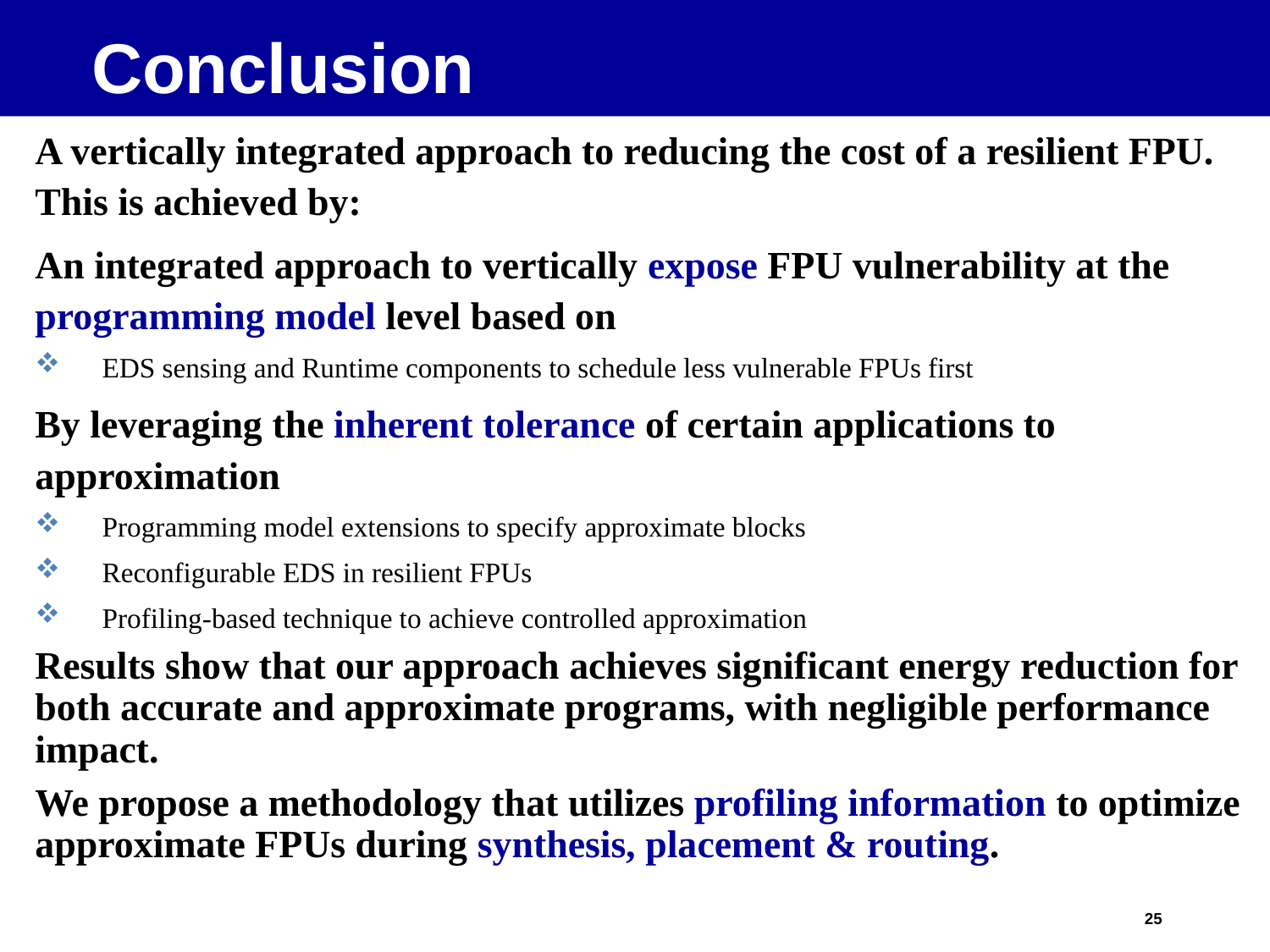

# Conclusion
A vertically integrated approach to reducing the cost of a resilient FPU. This is achieved by:
An integrated approach to vertically expose FPU vulnerability at the programming model level based on
EDS sensing and Runtime components to schedule less vulnerable FPUs first
By leveraging the inherent tolerance of certain applications to approximation
Programming model extensions to specify approximate blocks
Reconfigurable EDS in resilient FPUs
Profiling-based technique to achieve controlled approximation
Results show that our approach achieves significant energy reduction for both accurate and approximate programs, with negligible performance impact.
We propose a methodology that utilizes profiling information to optimize approximate FPUs during synthesis, placement & routing.